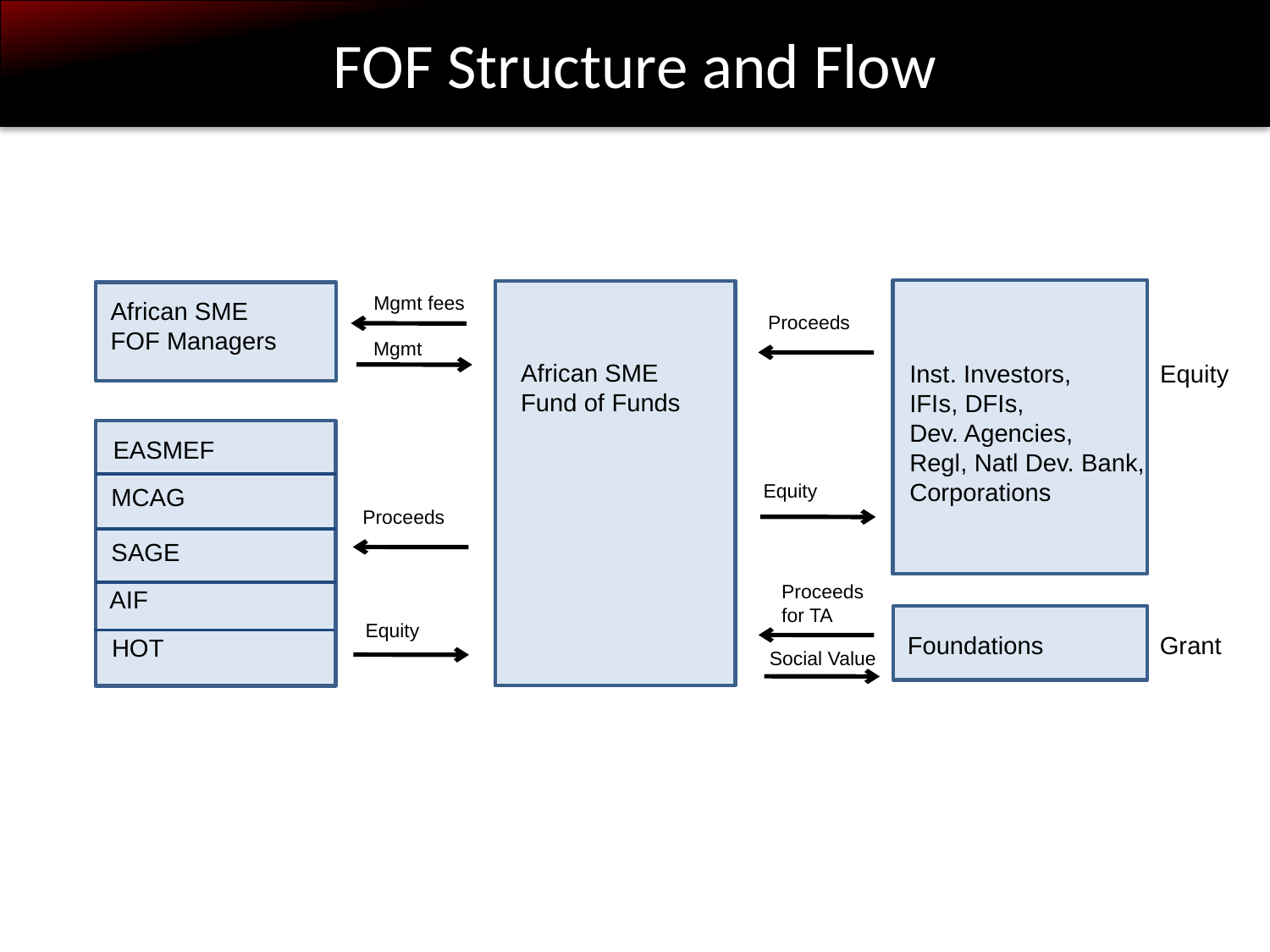

FOF Structure and Flow

Mgmt fees
African SME
FOF Managers
Proceeds
Mgmt
African SME
Fund of Funds
Inst. Investors,
IFIs, DFIs,
Dev. Agencies,
Regl, Natl Dev. Bank,
Corporations
Equity

EASMEF
Equity
MCAG
Proceeds
SAGE
Proceeds
for TA
AIF

Equity
Foundations
Grant
HOT
Social Value